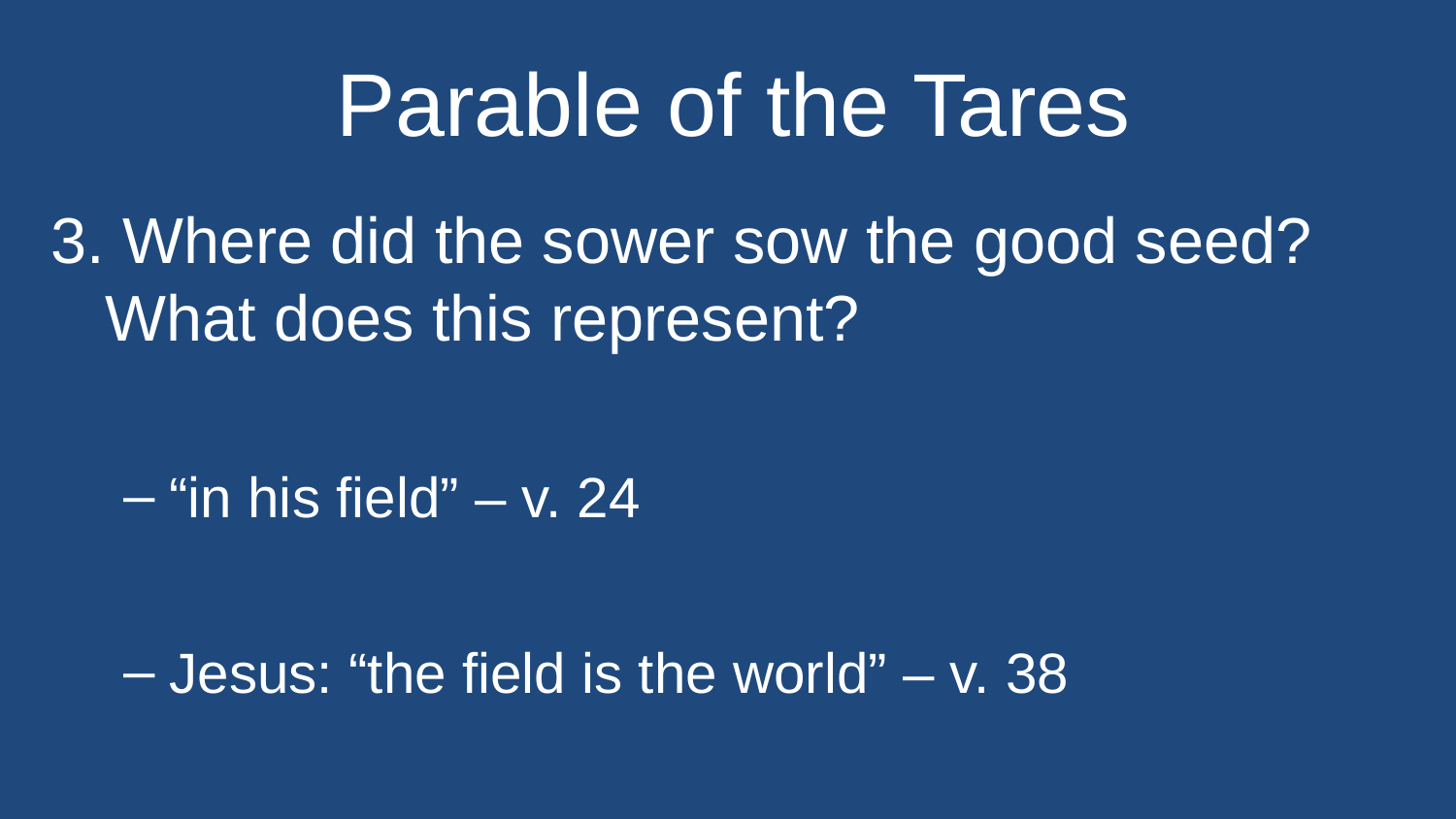

# Parable of the Tares
3. Where did the sower sow the good seed? What does this represent?

“in his field” – v. 24

Jesus: “the field is the world” – v. 38